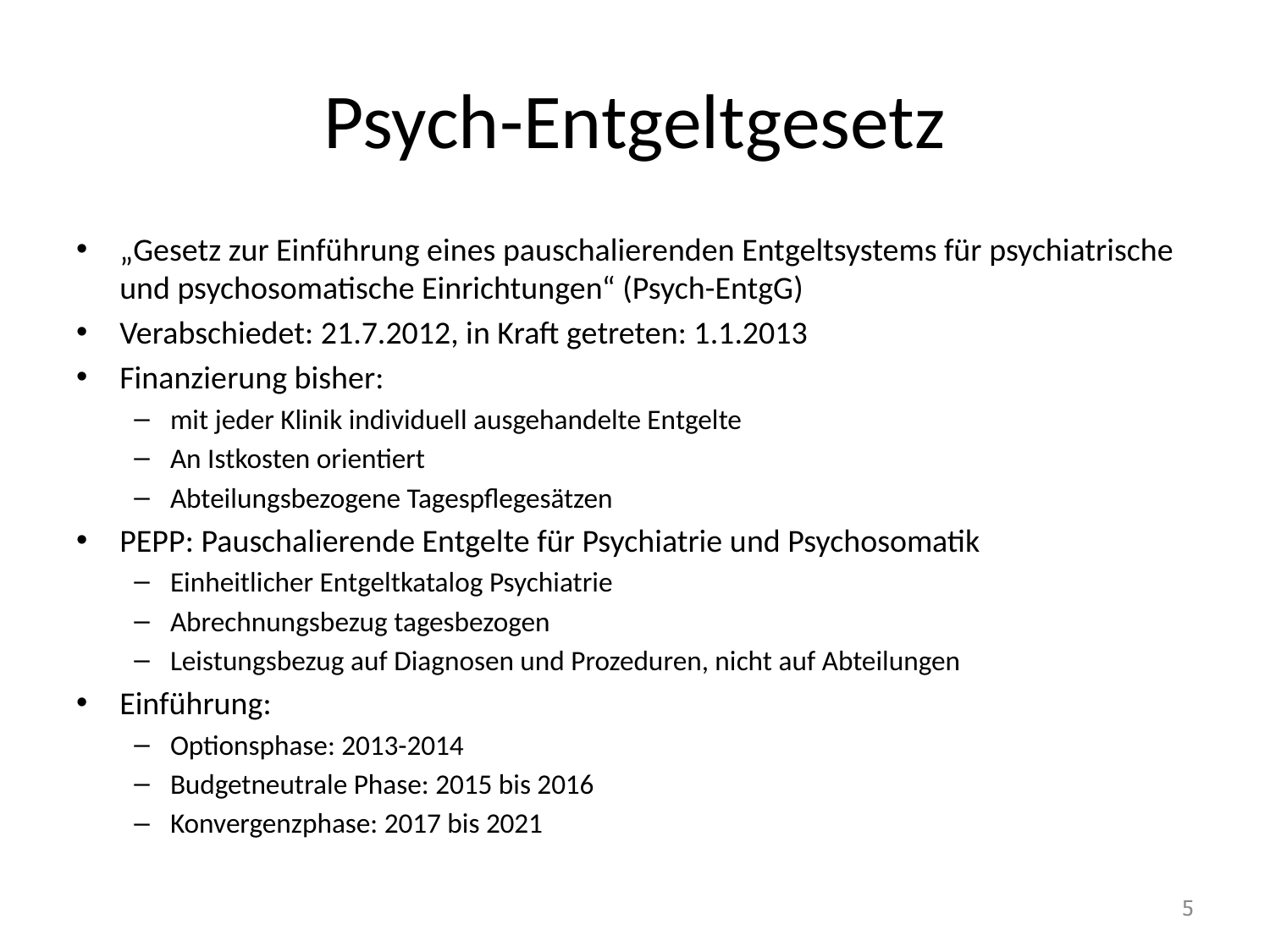

# Psych-Entgeltgesetz
„Gesetz zur Einführung eines pauschalierenden Entgeltsystems für psychiatrische und psychosomatische Einrichtungen“ (Psych-EntgG)
Verabschiedet: 21.7.2012, in Kraft getreten: 1.1.2013
Finanzierung bisher:
mit jeder Klinik individuell ausgehandelte Entgelte
An Istkosten orientiert
Abteilungsbezogene Tagespflegesätzen
PEPP: Pauschalierende Entgelte für Psychiatrie und Psychosomatik
Einheitlicher Entgeltkatalog Psychiatrie
Abrechnungsbezug tagesbezogen
Leistungsbezug auf Diagnosen und Prozeduren, nicht auf Abteilungen
Einführung:
Optionsphase: 2013-2014
Budgetneutrale Phase: 2015 bis 2016
Konvergenzphase: 2017 bis 2021
5